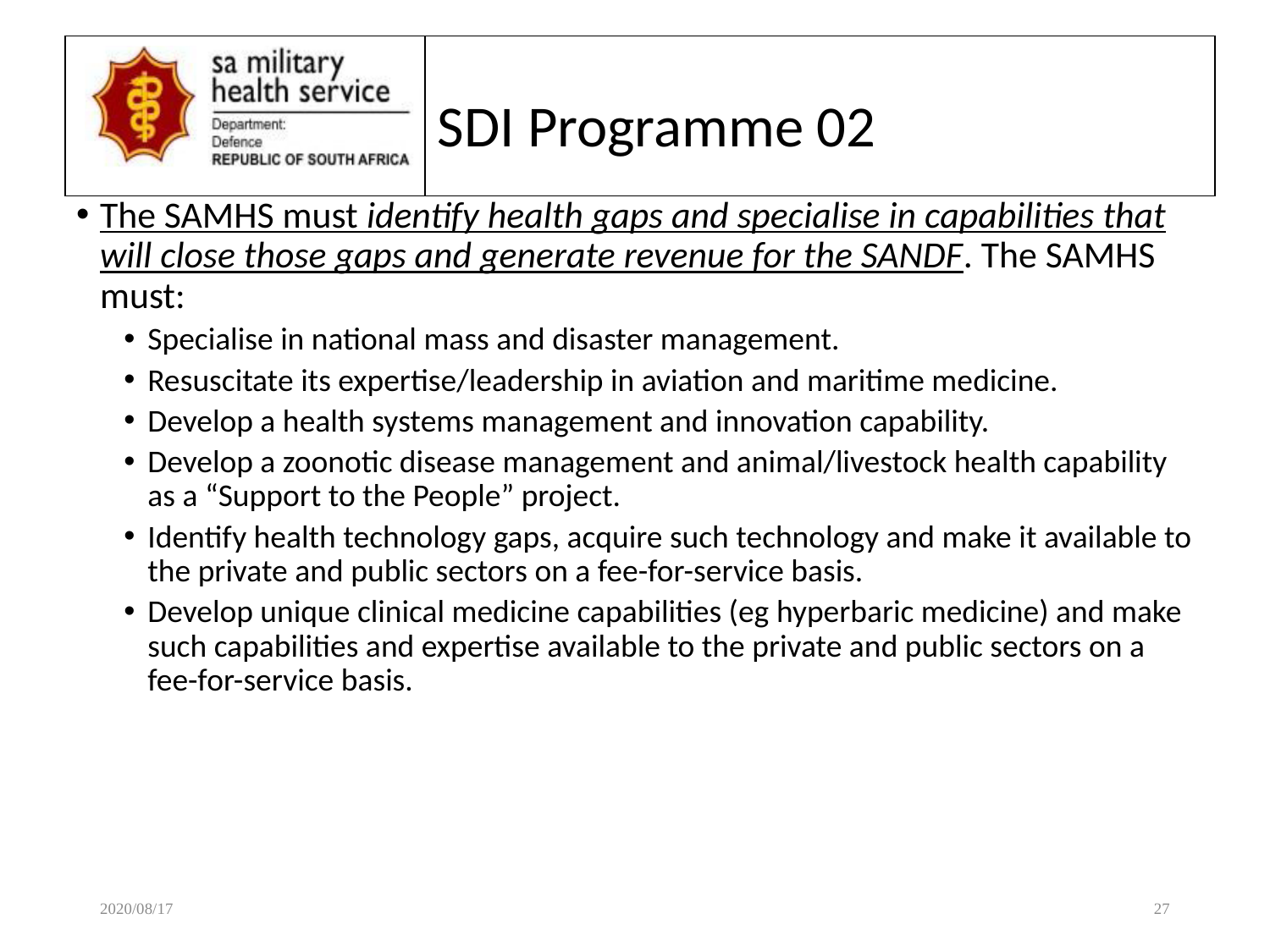

# SDI Programme 02
The SAMHS must identify health gaps and specialise in capabilities that will close those gaps and generate revenue for the SANDF. The SAMHS must:
Specialise in national mass and disaster management.
Resuscitate its expertise/leadership in aviation and maritime medicine.
Develop a health systems management and innovation capability.
Develop a zoonotic disease management and animal/livestock health capability as a “Support to the People” project.
Identify health technology gaps, acquire such technology and make it available to the private and public sectors on a fee-for-service basis.
Develop unique clinical medicine capabilities (eg hyperbaric medicine) and make such capabilities and expertise available to the private and public sectors on a fee-for-service basis.

2020/08/17
27